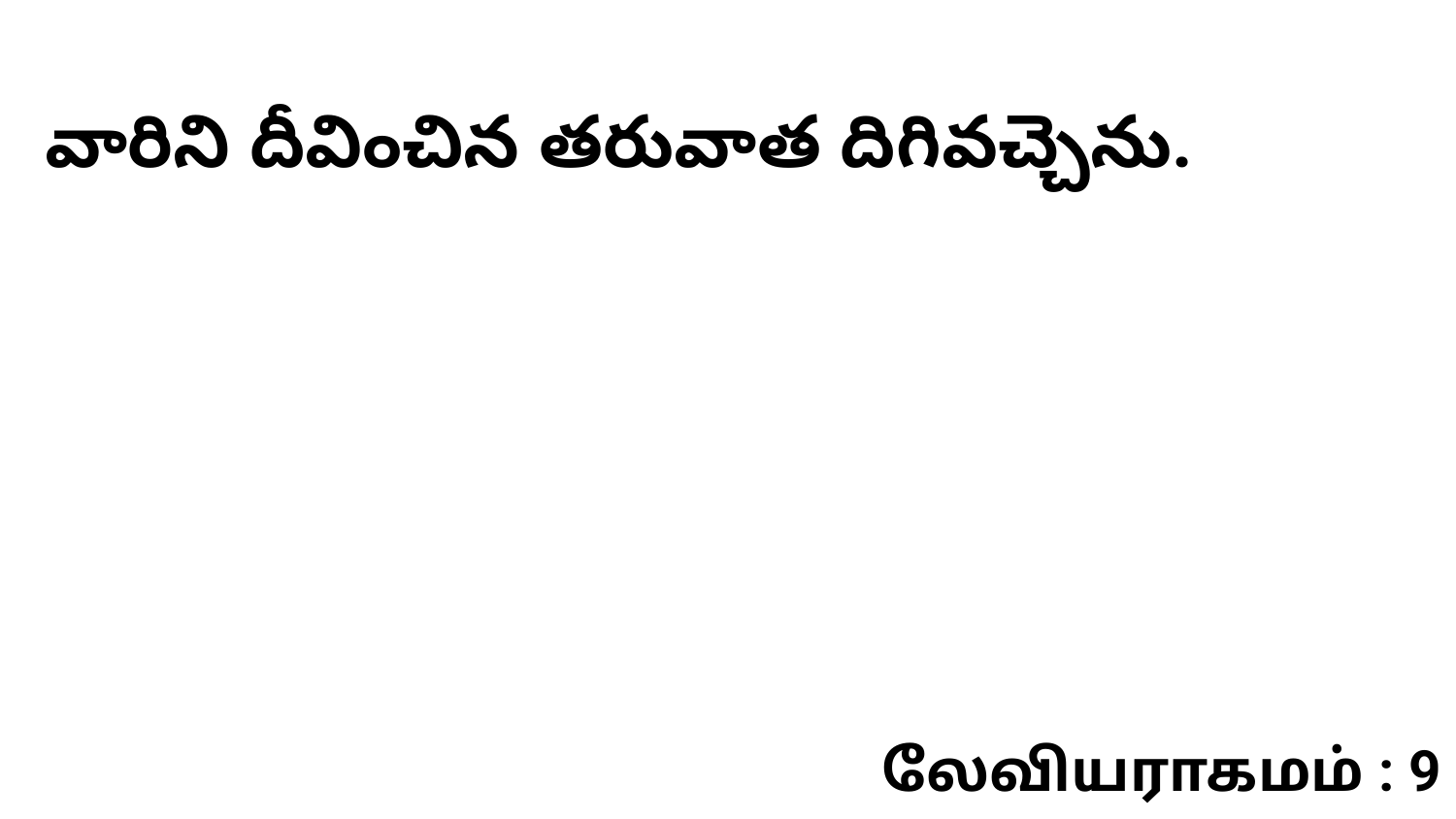

వారిని దీవించిన తరువాత దిగివచ్చెను.
லேவியராகமம் : 9